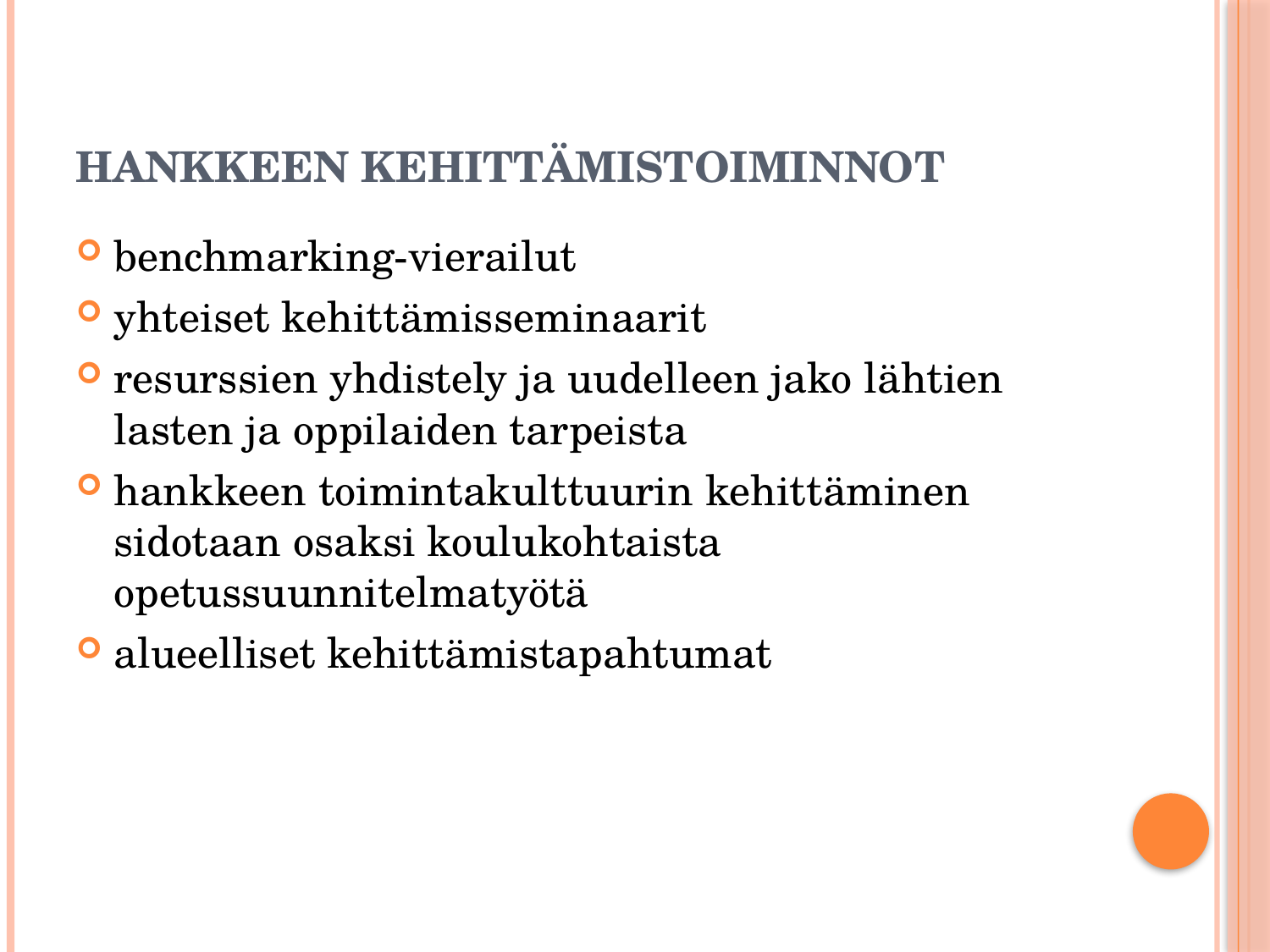

# HANKKEEN KEHITTÄMISTOIMINNOT
benchmarking-vierailut
yhteiset kehittämisseminaarit
resurssien yhdistely ja uudelleen jako lähtien lasten ja oppilaiden tarpeista
hankkeen toimintakulttuurin kehittäminen sidotaan osaksi koulukohtaista opetussuunnitelmatyötä
alueelliset kehittämistapahtumat